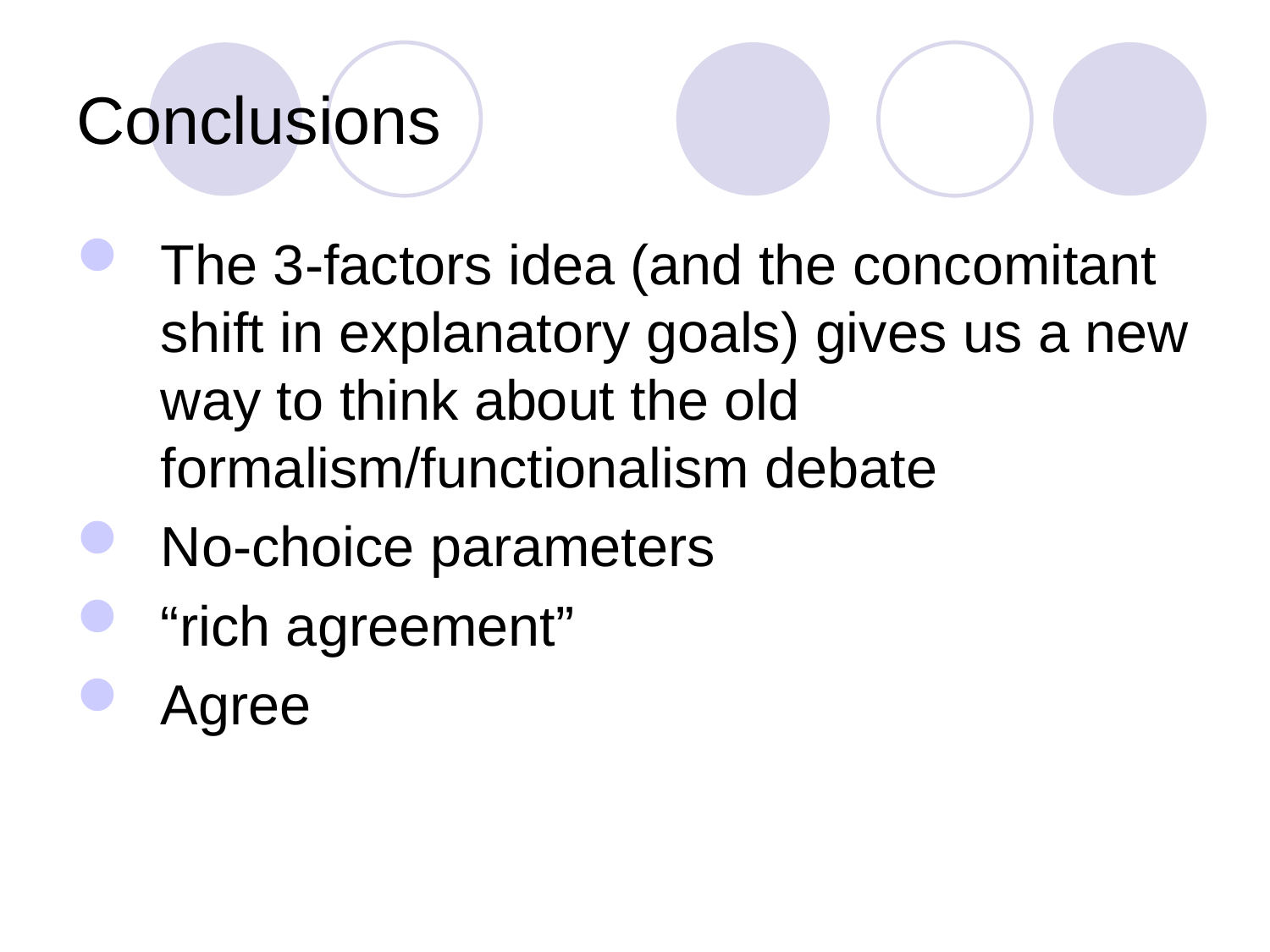

# Conclusions
The 3-factors idea (and the concomitant shift in explanatory goals) gives us a new way to think about the old formalism/functionalism debate
No-choice parameters
“rich agreement”
Agree